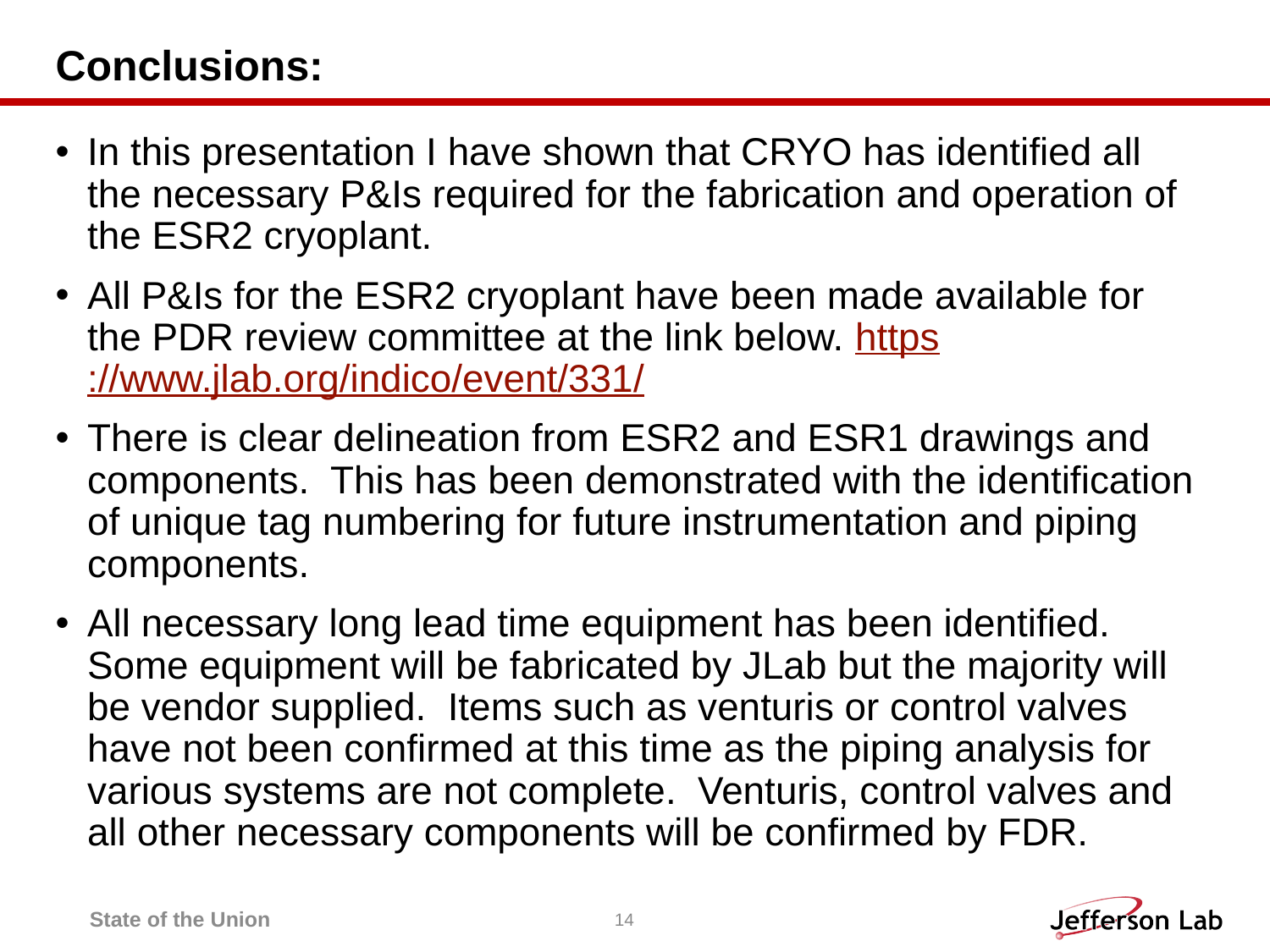

# Conclusions:
In this presentation I have shown that CRYO has identified all the necessary P&Is required for the fabrication and operation of  the ESR2 cryoplant.
All P&Is for the ESR2 cryoplant have been made available for the PDR review committee at the link below. https://www.jlab.org/indico/event/331/
There is clear delineation from ESR2 and ESR1 drawings and components.  This has been demonstrated with the identification of unique tag numbering for future instrumentation and piping components.
All necessary long lead time equipment has been identified.  Some equipment will be fabricated by JLab but the majority will be vendor supplied.  Items such as venturis or control valves have not been confirmed at this time as the piping analysis for various systems are not complete.  Venturis, control valves and all other necessary components will be confirmed by FDR.
State of the Union
14